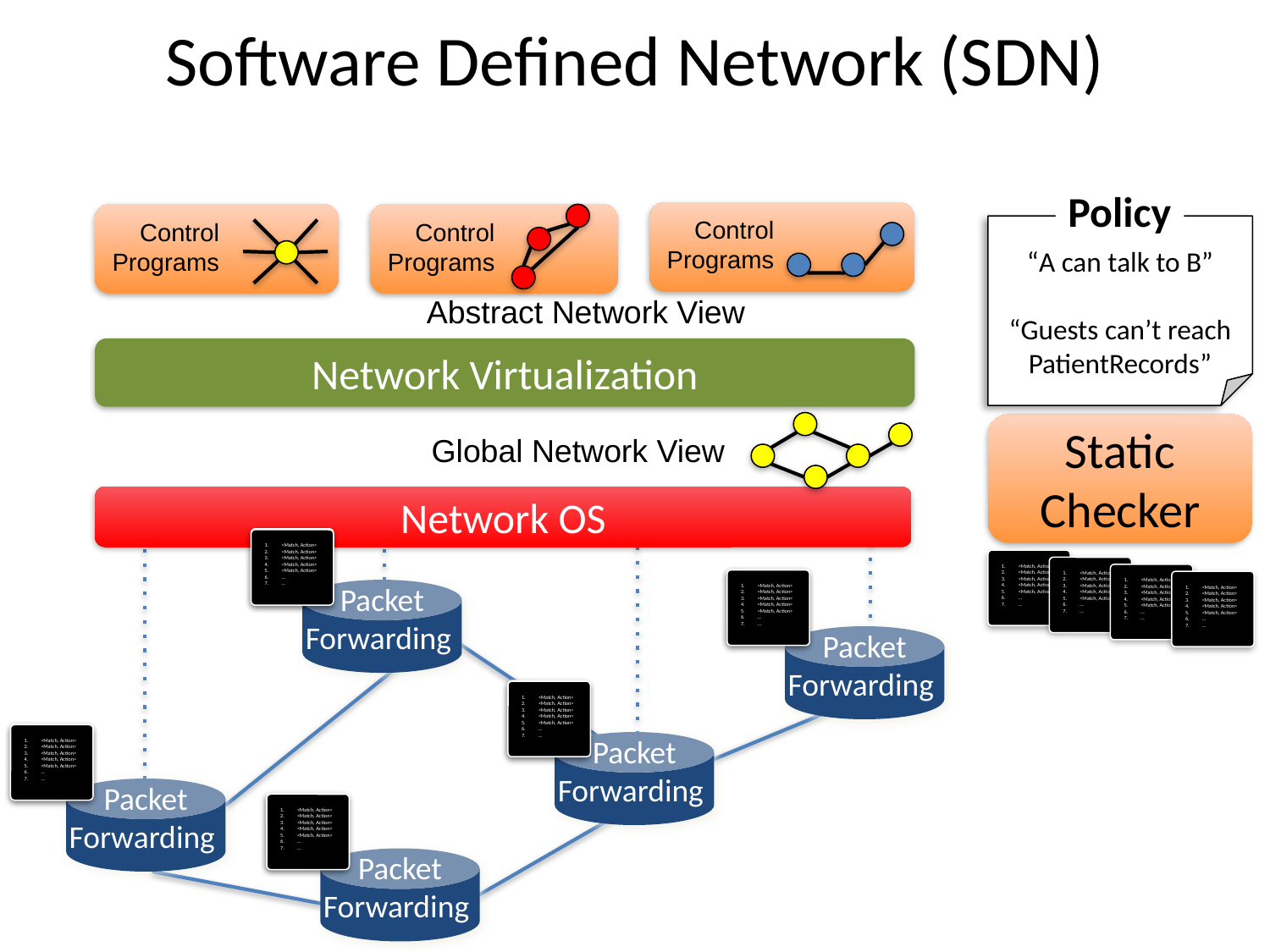

# Software Defined Network (SDN)
Policy

“A can talk to B”

“Guests can’t reach PatientRecords”

Control
Programs

Control
Programs

Control
Programs
Abstract Network View
Network Virtualization

Static Checker
Global Network View
Network OS
 <Match, Action>
 <Match, Action>
 <Match, Action>
 <Match, Action>
 <Match, Action>
 …
 …

 <Match, Action>
 <Match, Action>
 <Match, Action>
 <Match, Action>
 <Match, Action>
 …
 …

 <Match, Action>
 <Match, Action>
 <Match, Action>
 <Match, Action>
 <Match, Action>
 …
 …

 <Match, Action>
 <Match, Action>
 <Match, Action>
 <Match, Action>
 <Match, Action>
 …
 …

 <Match, Action>
 <Match, Action>
 <Match, Action>
 <Match, Action>
 <Match, Action>
 …
 …

 <Match, Action>
 <Match, Action>
 <Match, Action>
 <Match, Action>
 <Match, Action>
 …
 …

 <Match, Action>
 <Match, Action>
 <Match, Action>
 <Match, Action>
 <Match, Action>
 …
 …

 <Match, Action>
 <Match, Action>
 <Match, Action>
 <Match, Action>
 <Match, Action>
 …
 …

 <Match, Action>
 <Match, Action>
 <Match, Action>
 <Match, Action>
 <Match, Action>
 …
 …

 <Match, Action>
 <Match, Action>
 <Match, Action>
 <Match, Action>
 <Match, Action>
 …
 …

 <Match, Action>
 <Match, Action>
 <Match, Action>
 <Match, Action>
 <Match, Action>
 …
 …

 <Match, Action>
 <Match, Action>
 <Match, Action>
 <Match, Action>
 <Match, Action>
 …
 …

 <Match, Action>
 <Match, Action>
 <Match, Action>
 <Match, Action>
 <Match, Action>
 …
 …

 <Match, Action>
 <Match, Action>
 <Match, Action>
 <Match, Action>
 <Match, Action>
 …
 …

Packet
Forwarding

Packet
Forwarding

Packet
Forwarding

Packet
Forwarding

Packet
Forwarding